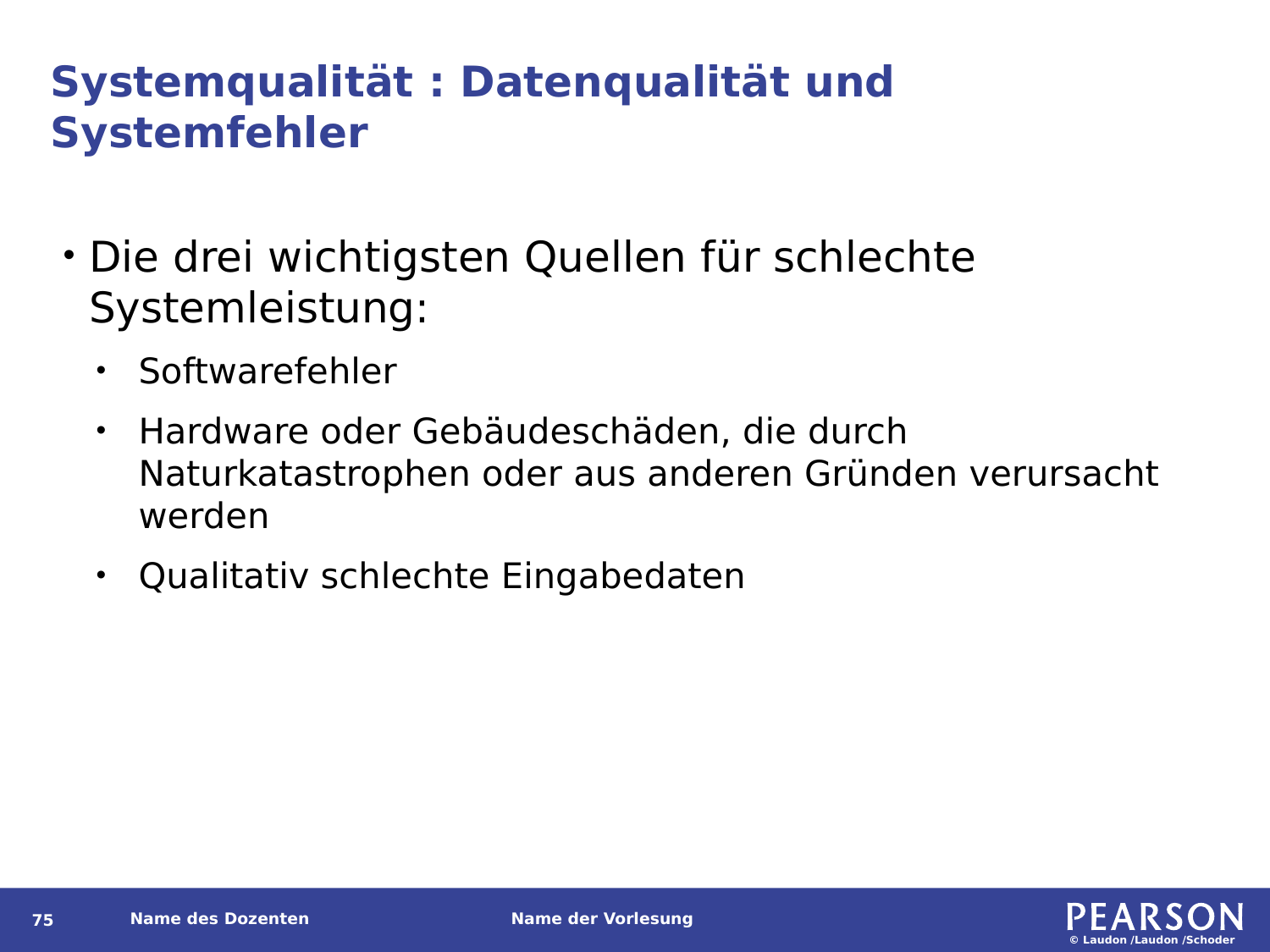

# Systemqualität : Datenqualität und Systemfehler

Die drei wichtigsten Quellen für schlechte Systemleistung:
Softwarefehler
Hardware oder Gebäudeschäden, die durch Naturkatastrophen oder aus anderen Gründen verursacht werden
Qualitativ schlechte Eingabedaten
75